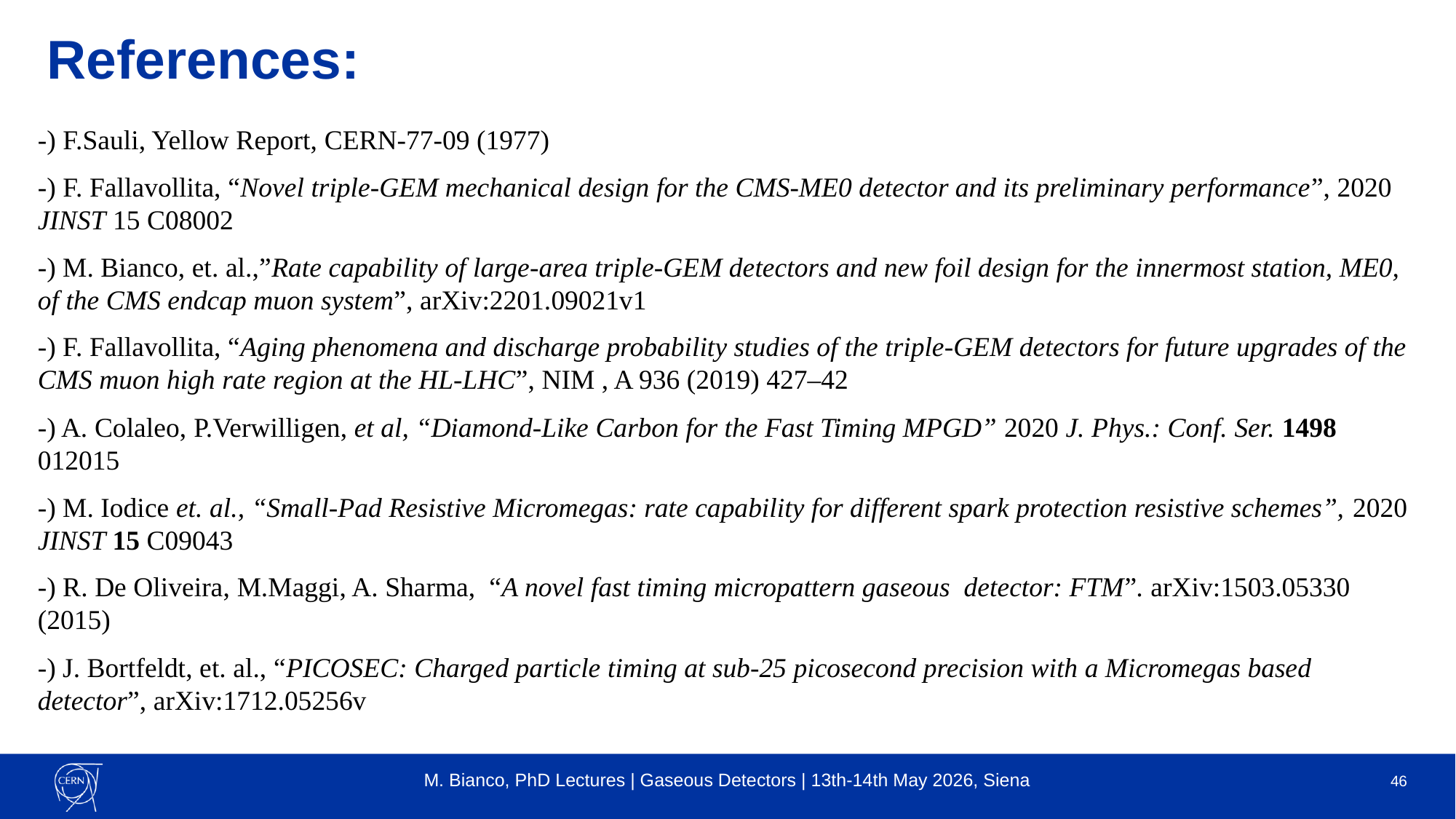

# References:
-) F.Sauli, Yellow Report, CERN-77-09 (1977)

-) F. Fallavollita, “Novel triple-GEM mechanical design for the CMS-ME0 detector and its preliminary performance”, 2020 JINST 15 C08002

-) M. Bianco, et. al.,”Rate capability of large-area triple-GEM detectors and new foil design for the innermost station, ME0, of the CMS endcap muon system”, arXiv:2201.09021v1

-) F. Fallavollita, “Aging phenomena and discharge probability studies of the triple-GEM detectors for future upgrades of the CMS muon high rate region at the HL-LHC”, NIM , A 936 (2019) 427–42

-) A. Colaleo, P.Verwilligen, et al, “Diamond-Like Carbon for the Fast Timing MPGD” 2020 J. Phys.: Conf. Ser. 1498 012015

-) M. Iodice et. al., “Small-Pad Resistive Micromegas: rate capability for different spark protection resistive schemes”, 2020 JINST 15 C09043

-) R. De Oliveira, M.Maggi, A. Sharma,  “A novel fast timing micropattern gaseous  detector: FTM”. arXiv:1503.05330 (2015)

-) J. Bortfeldt, et. al., “PICOSEC: Charged particle timing at sub-25 picosecond precision with a Micromegas based detector”, arXiv:1712.05256v

M. Bianco, PhD Lectures | Gaseous Detectors | 13th-14th May 2026, Siena
46